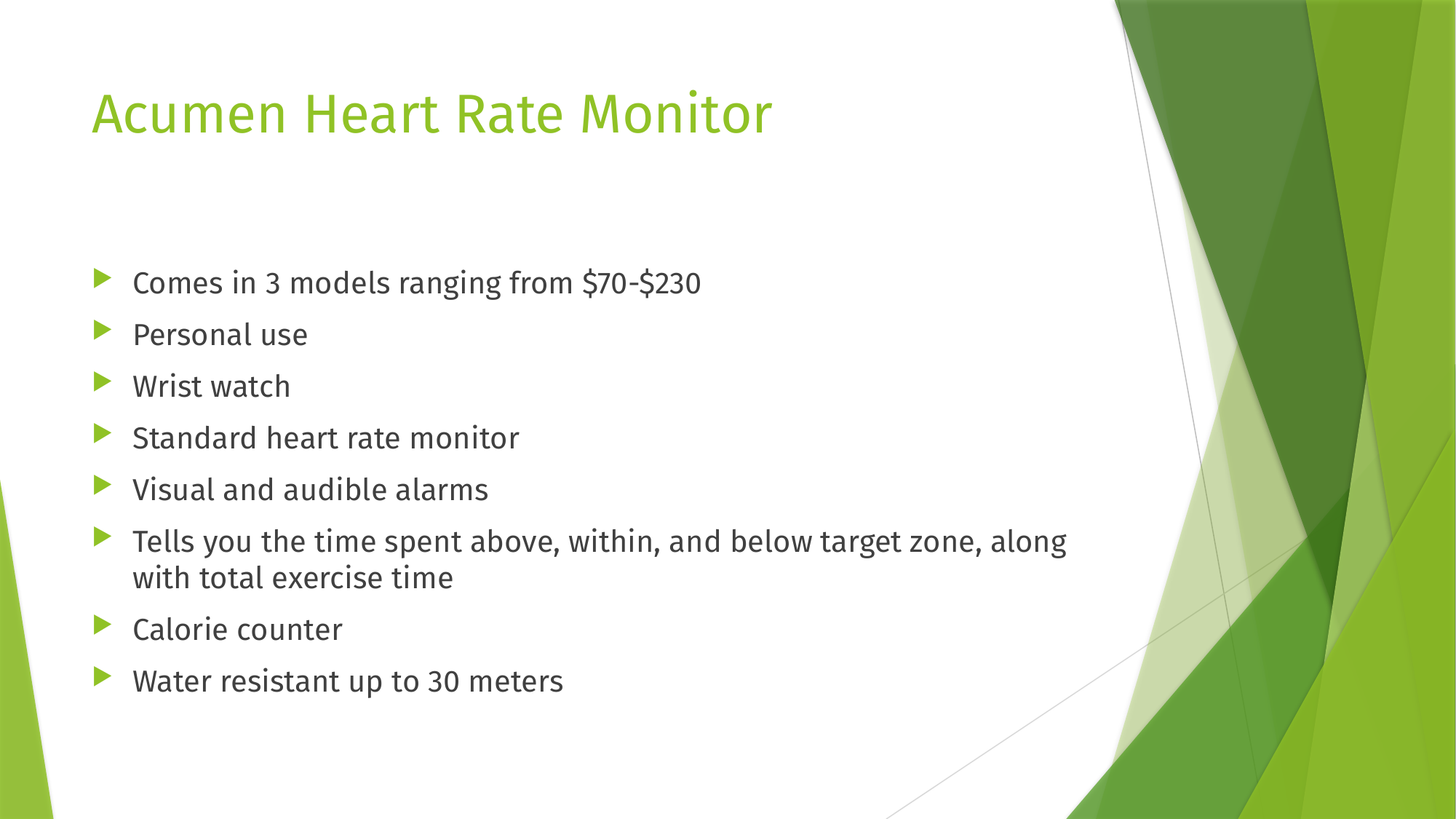

# Acumen Heart Rate Monitor
Comes in 3 models ranging from $70-$230
Personal use
Wrist watch
Standard heart rate monitor
Visual and audible alarms
Tells you the time spent above, within, and below target zone, along with total exercise time
Calorie counter
Water resistant up to 30 meters